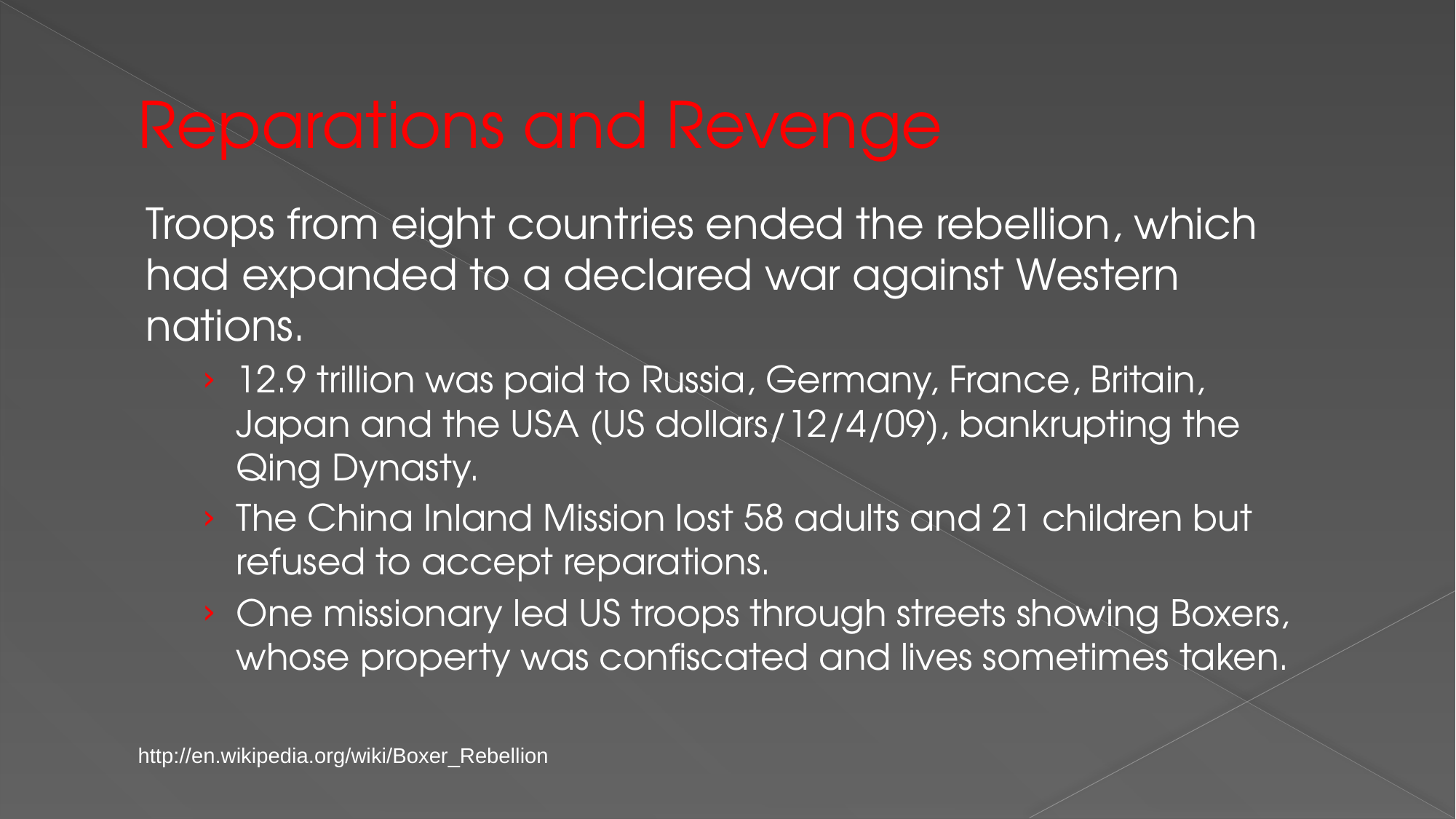

# Reparations and Revenge
Troops from eight countries ended the rebellion, which had expanded to a declared war against Western nations.
12.9 trillion was paid to Russia, Germany, France, Britain, Japan and the USA (US dollars/12/4/09), bankrupting the Qing Dynasty.
The China Inland Mission lost 58 adults and 21 children but refused to accept reparations.
One missionary led US troops through streets showing Boxers, whose property was confiscated and lives sometimes taken.
http://en.wikipedia.org/wiki/Boxer_Rebellion